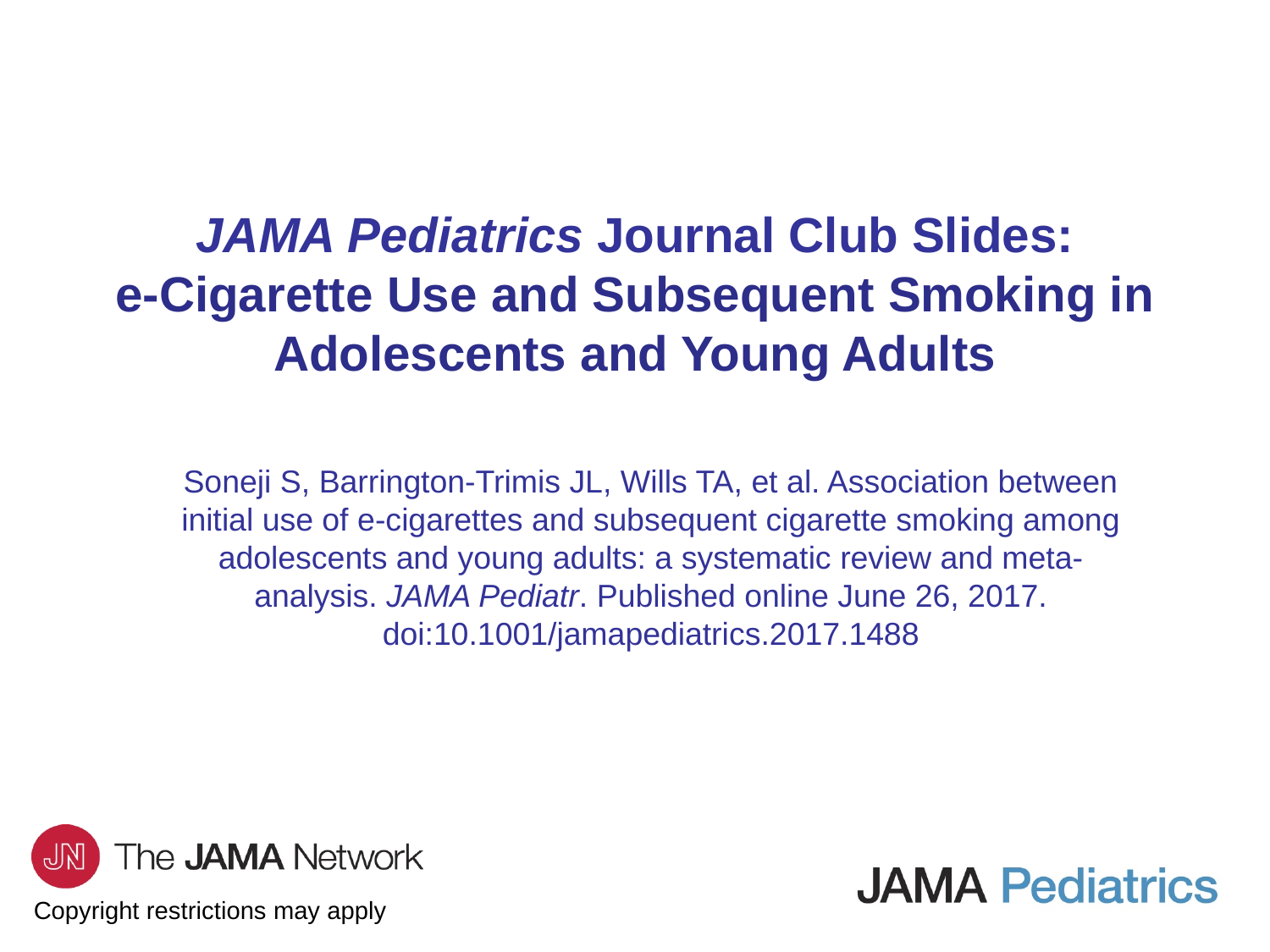

# JAMA Pediatrics Journal Club Slides: e-Cigarette Use and Subsequent Smoking in Adolescents and Young Adults
Soneji S, Barrington-Trimis JL, Wills TA, et al. Association between initial use of e-cigarettes and subsequent cigarette smoking among adolescents and young adults: a systematic review and meta-analysis. JAMA Pediatr. Published online June 26, 2017. doi:10.1001/jamapediatrics.2017.1488